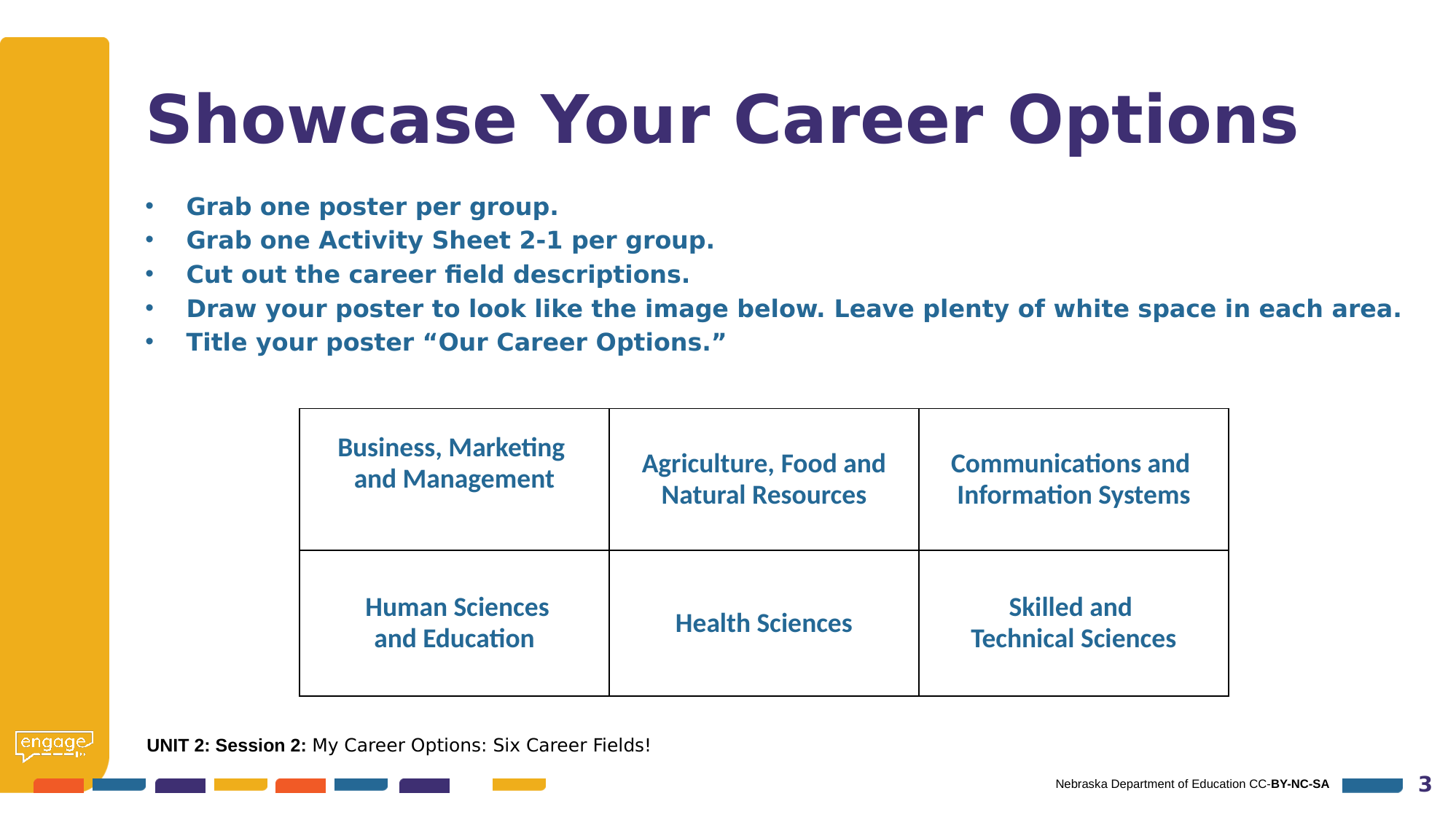

# Showcase Your Career Options
Grab one poster per group.
Grab one Activity Sheet 2-1 per group.
Cut out the career field descriptions.
Draw your poster to look like the image below. Leave plenty of white space in each area.
Title your poster “Our Career Options.”

| Business, Marketing and Management | Agriculture, Food and Natural Resources | Communications and Information Systems |
| --- | --- | --- |
| Human Sciences and Education | Health Sciences | Skilled and Technical Sciences |
UNIT 2: Session 2: My Career Options: Six Career Fields!